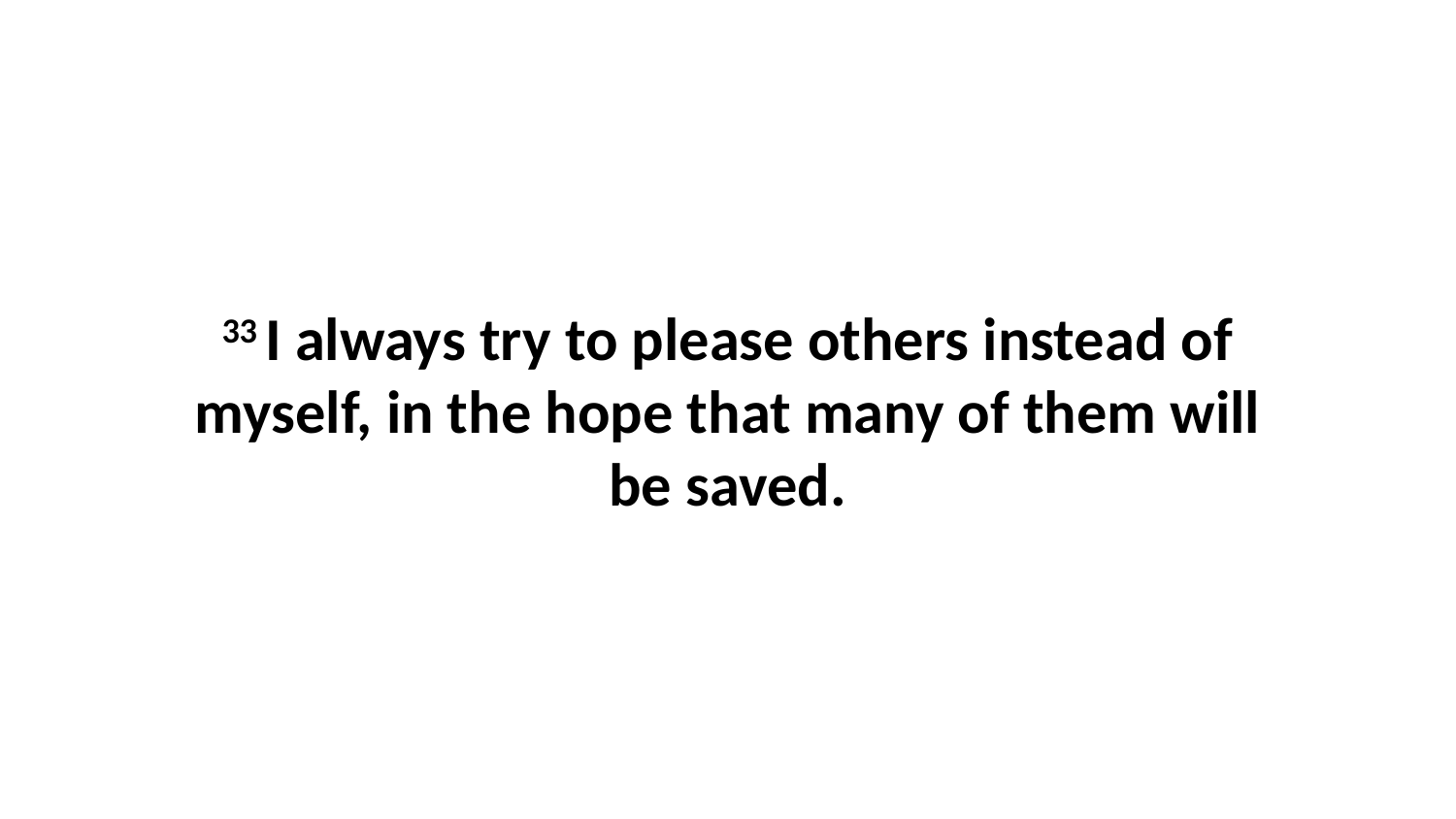

33 I always try to please others instead of myself, in the hope that many of them will be saved.